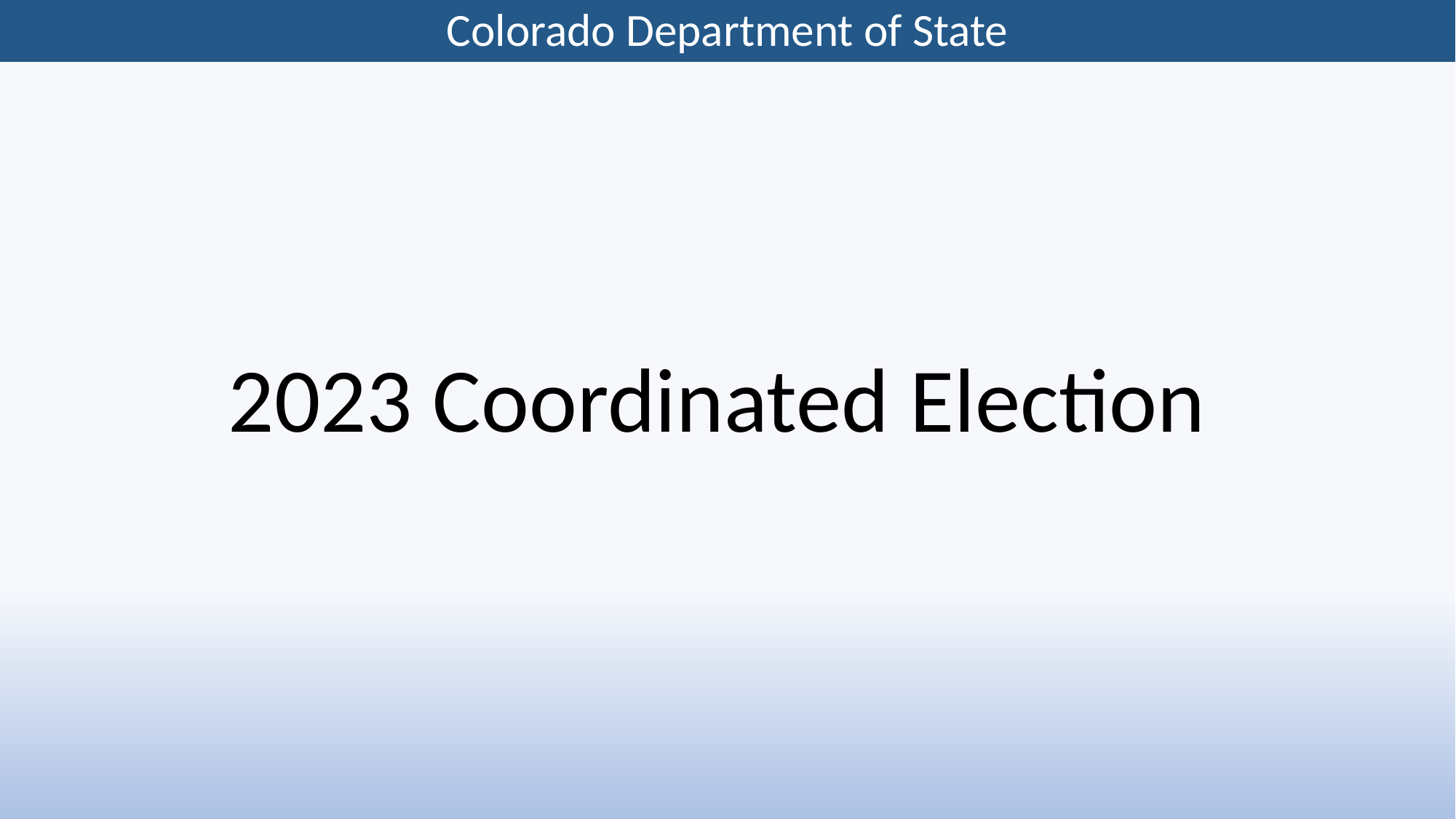

Colorado Department of State
# 2023 Coordinated Election